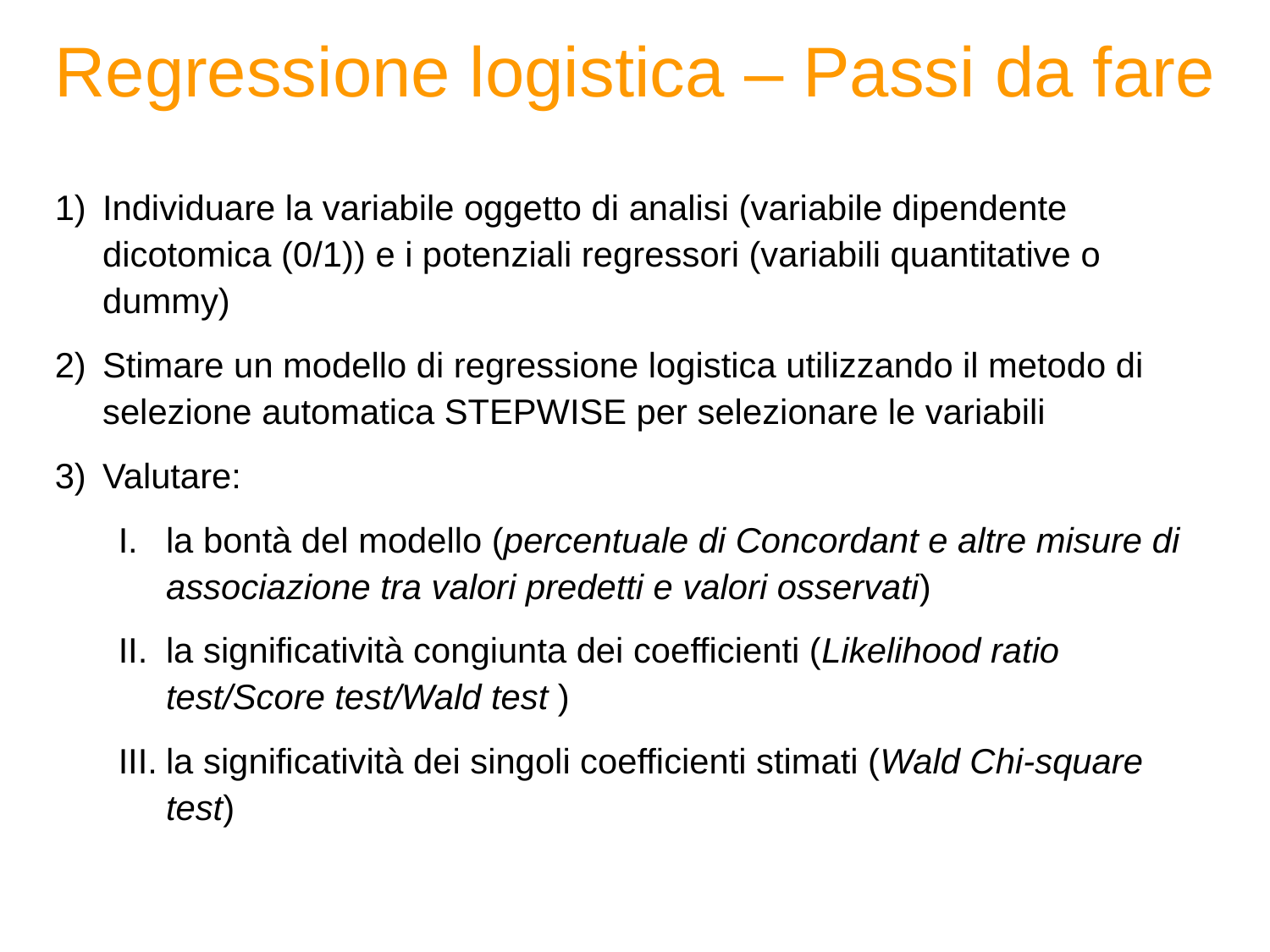

# Regressione logistica – Passi da fare

Individuare la variabile oggetto di analisi (variabile dipendente dicotomica (0/1)) e i potenziali regressori (variabili quantitative o dummy)
Stimare un modello di regressione logistica utilizzando il metodo di selezione automatica STEPWISE per selezionare le variabili
Valutare:
la bontà del modello (percentuale di Concordant e altre misure di associazione tra valori predetti e valori osservati)
la significatività congiunta dei coefficienti (Likelihood ratio test/Score test/Wald test )
la significatività dei singoli coefficienti stimati (Wald Chi-square test)